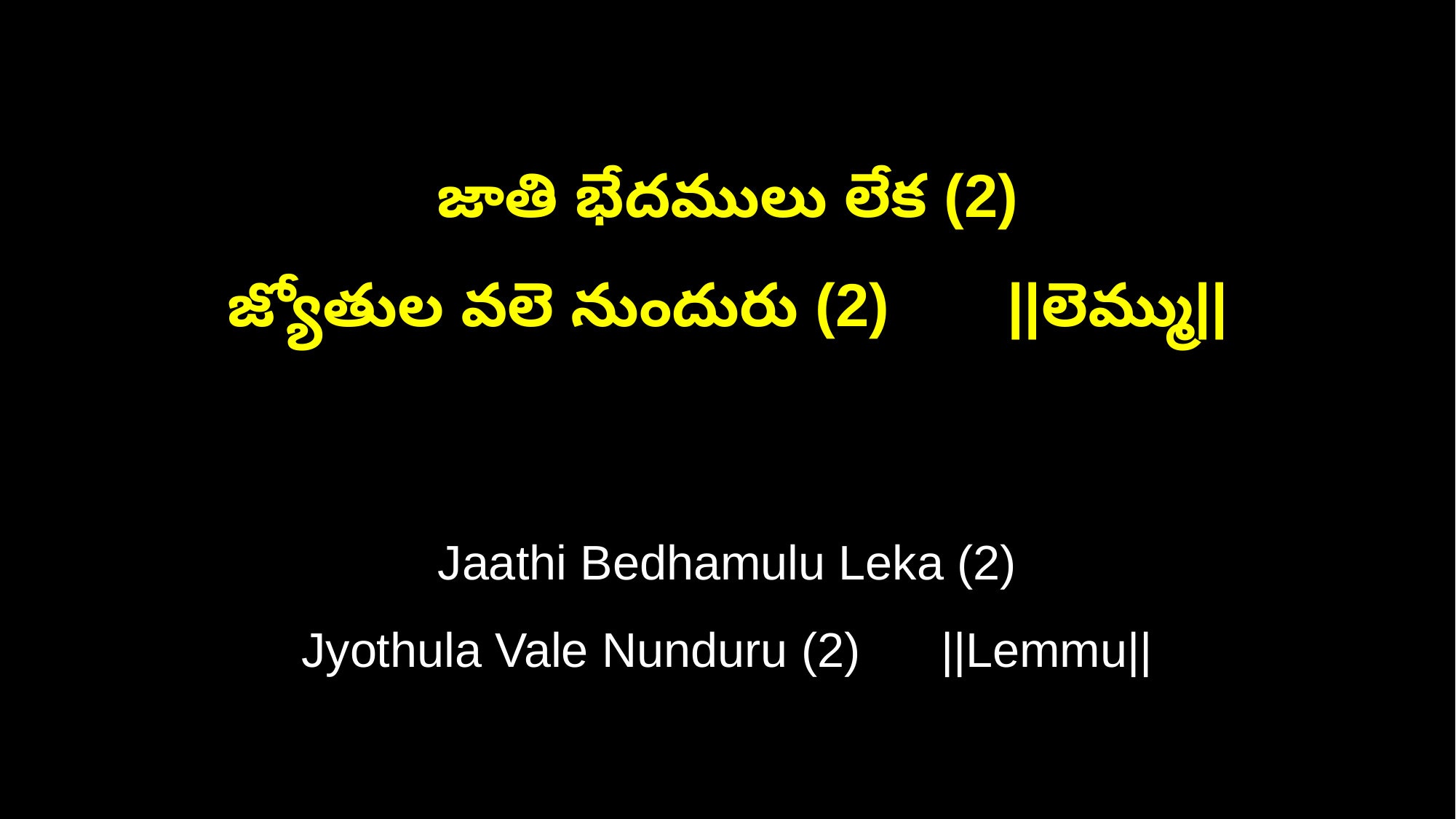

జాతి భేదములు లేక (2)
జ్యోతుల వలె నుందురు (2)       ||లెమ్ము||
Jaathi Bedhamulu Leka (2)
Jyothula Vale Nunduru (2)      ||Lemmu||